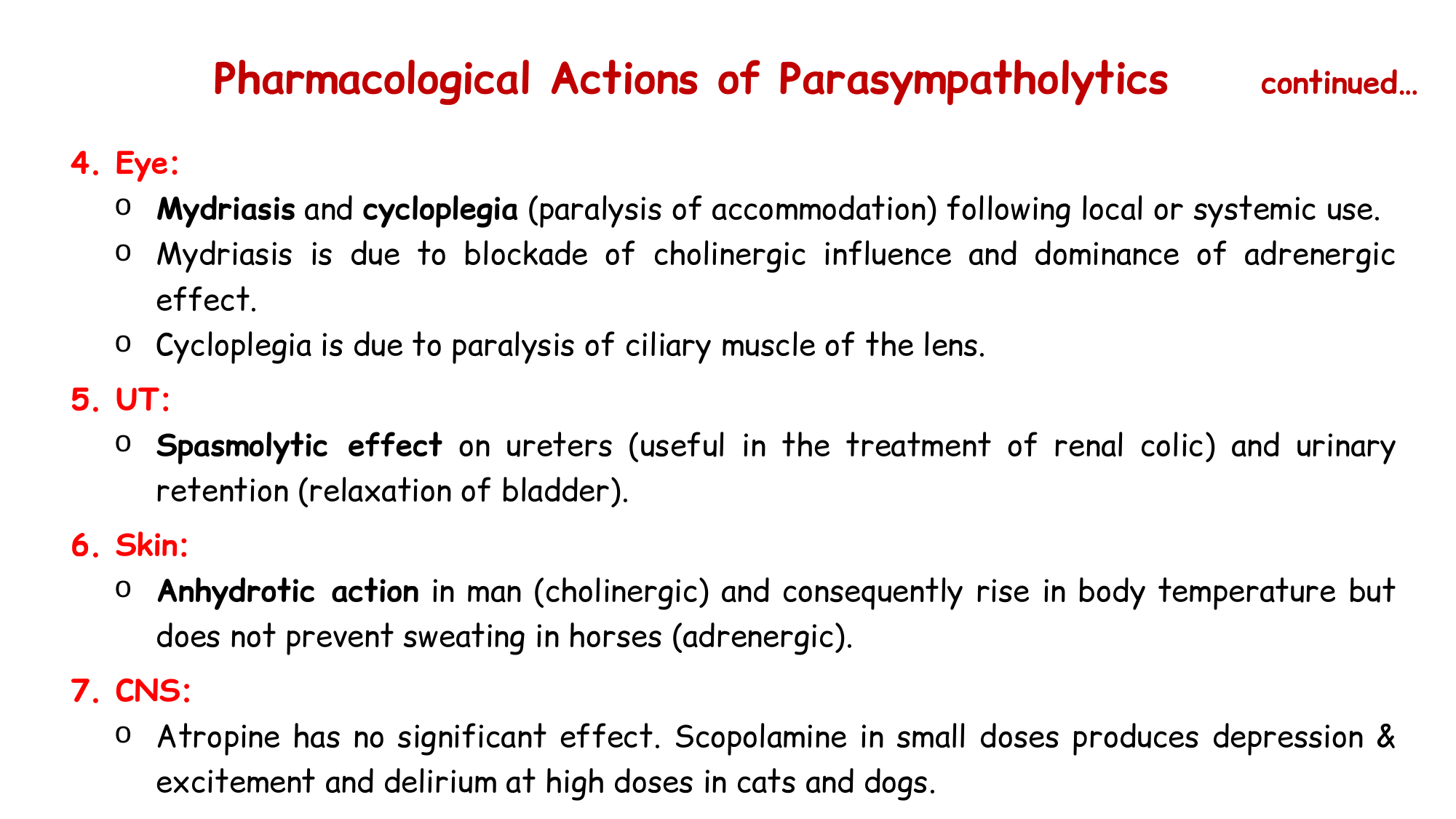

# Pharmacological Actions of Parasympatholytics     continued…
4. Eye:
Mydriasis and cycloplegia (paralysis of accommodation) following local or systemic use.
Mydriasis is due to blockade of cholinergic influence and dominance of adrenergic effect.
Cycloplegia is due to paralysis of ciliary muscle of the lens.
5. UT:
Spasmolytic effect on ureters (useful in the treatment of renal colic) and urinary retention (relaxation of bladder).
6. Skin:
Anhydrotic action in man (cholinergic) and consequently rise in body temperature but does not prevent sweating in horses (adrenergic).
7. CNS:
Atropine has no significant effect. Scopolamine in small doses produces depression & excitement and delirium at high doses in cats and dogs.